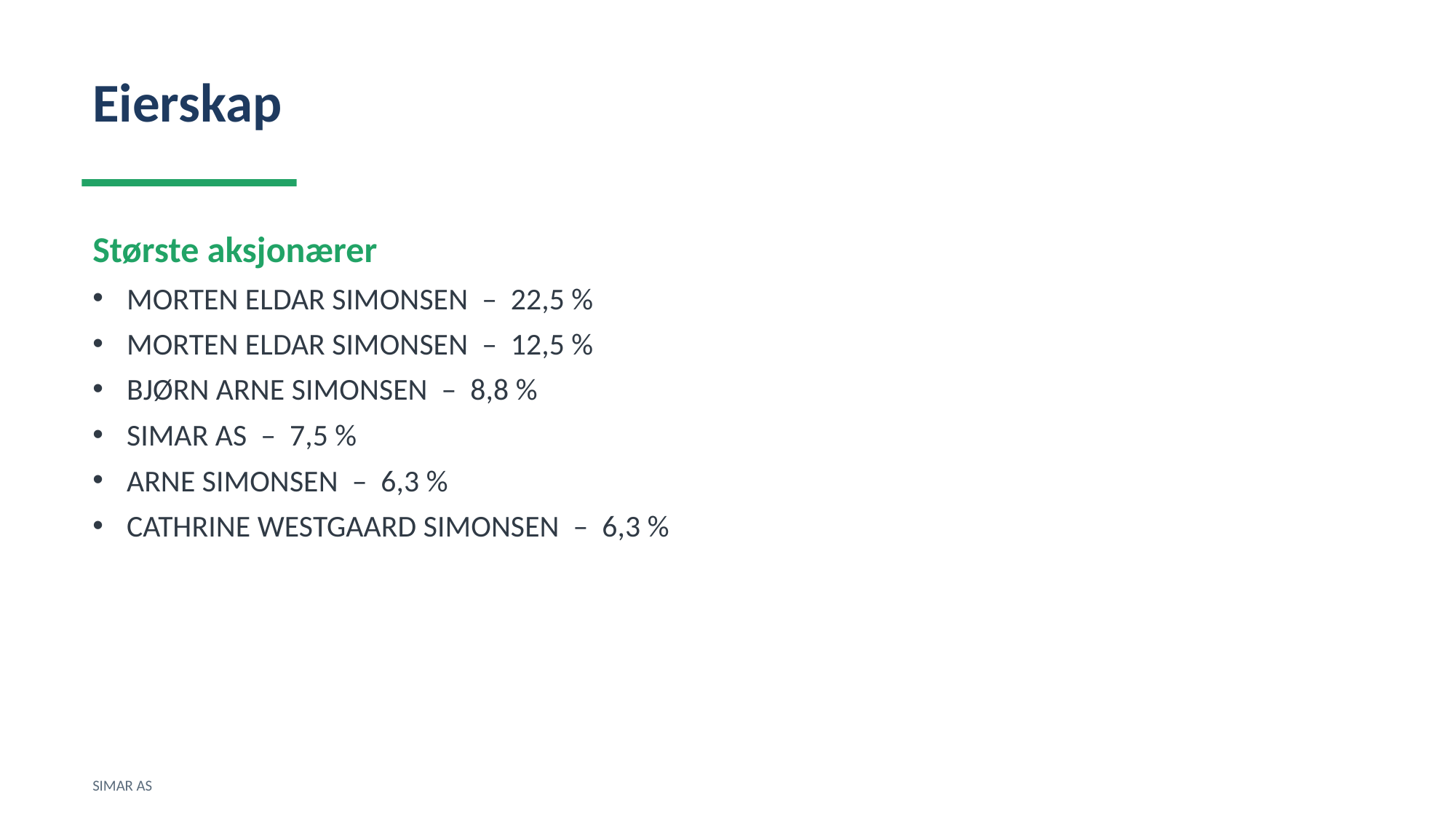

Eierskap

Største aksjonærer
MORTEN ELDAR SIMONSEN  –  22,5 %
MORTEN ELDAR SIMONSEN  –  12,5 %
BJØRN ARNE SIMONSEN  –  8,8 %
SIMAR AS  –  7,5 %
ARNE SIMONSEN  –  6,3 %
CATHRINE WESTGAARD SIMONSEN  –  6,3 %
SIMAR AS